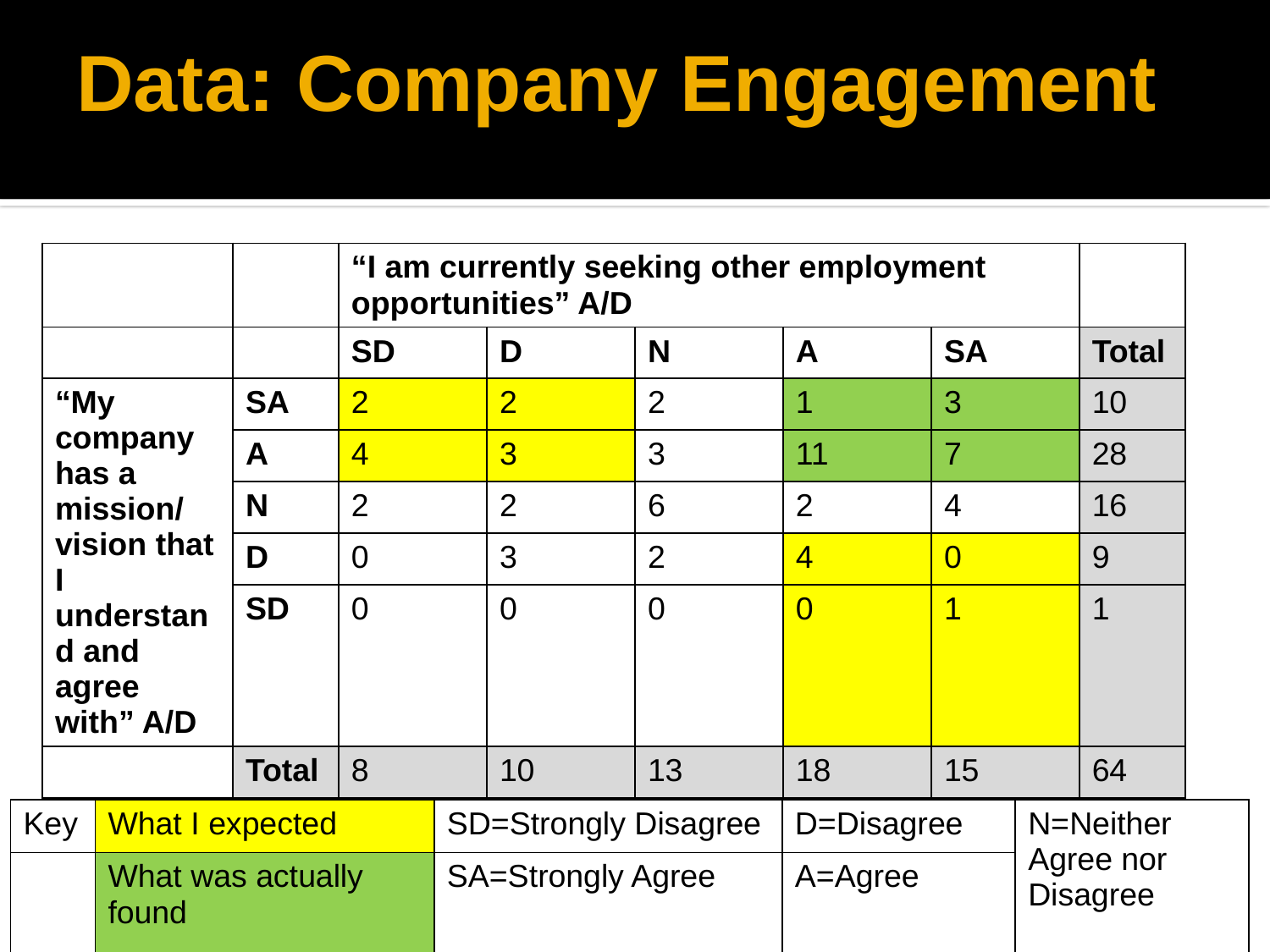

# Data: Company Engagement
|  |  | “I am currently seeking other employment opportunities” A/D |  |  |  |  |  |
| --- | --- | --- | --- | --- | --- | --- | --- |
|  |  | SD | D | N | A | SA | Total |
| “My company has a mission/ vision that I understand and agree with” A/D | SA | 2 | 2 | 2 | 1 | 3 | 10 |
|  | A | 4 | 3 | 3 | 11 | 7 | 28 |
|  | N | 2 | 2 | 6 | 2 | 4 | 16 |
|  | D | 0 | 3 | 2 | 4 | 0 | 9 |
|  | SD | 0 | 0 | 0 | 0 | 1 | 1 |
|  | Total | 8 | 10 | 13 | 18 | 15 | 64 |
| Key | What I expected | SD=Strongly Disagree | D=Disagree | N=Neither Agree nor Disagree |
| --- | --- | --- | --- | --- |
|  | What was actually found | SA=Strongly Agree | A=Agree |  |